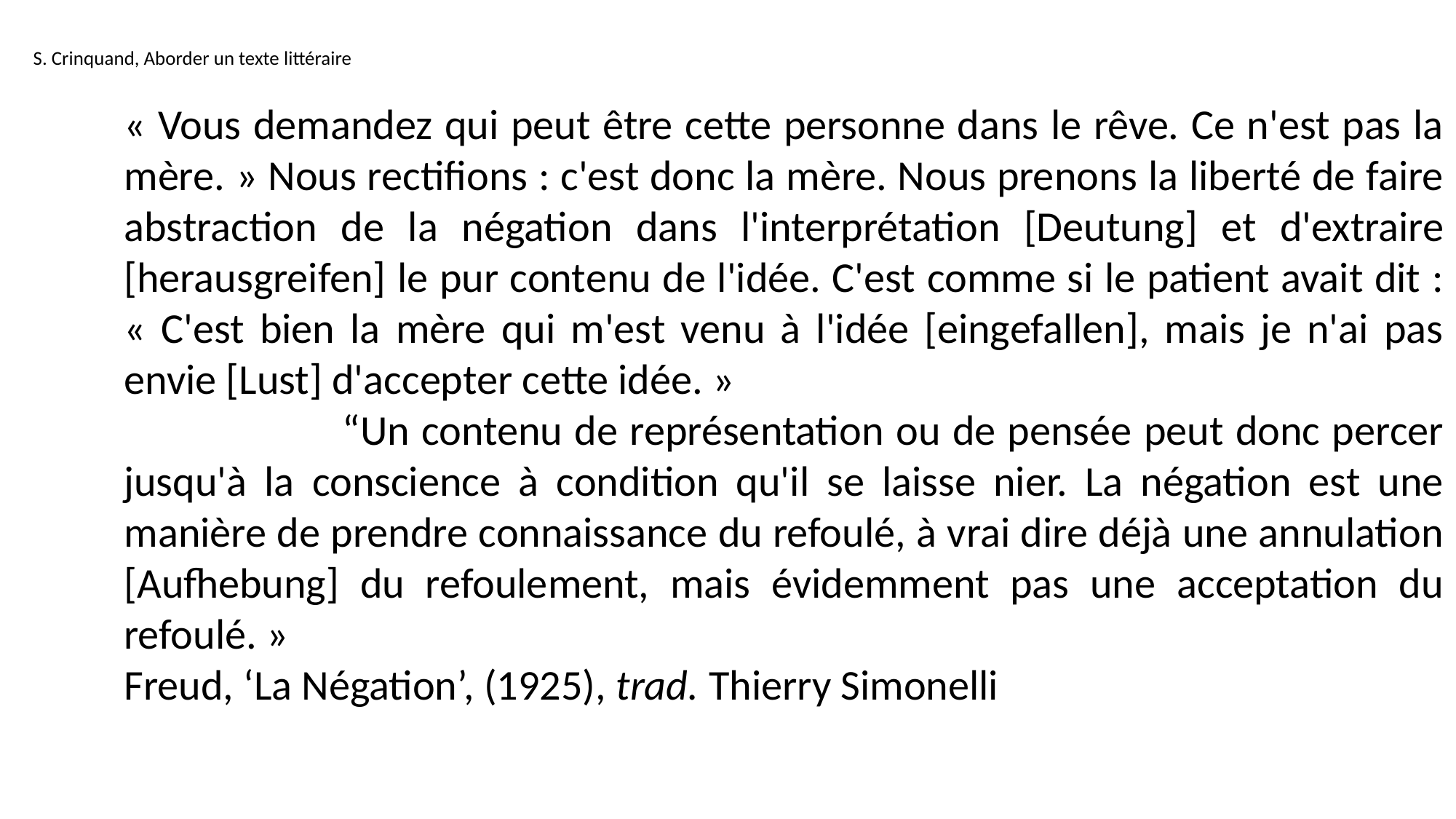

S. Crinquand, Aborder un texte littéraire
« Vous demandez qui peut être cette personne dans le rêve. Ce n'est pas la mère. » Nous rectifions : c'est donc la mère. Nous prenons la liberté de faire abstraction de la négation dans l'interprétation [Deutung] et d'extraire [herausgreifen] le pur contenu de l'idée. C'est comme si le patient avait dit : « C'est bien la mère qui m'est venu à l'idée [eingefallen], mais je n'ai pas envie [Lust] d'accepter cette idée. »
		“Un contenu de représentation ou de pensée peut donc percer jusqu'à la conscience à condition qu'il se laisse nier. La négation est une manière de prendre connaissance du refoulé, à vrai dire déjà une annulation [Aufhebung] du refoulement, mais évidemment pas une acceptation du refoulé. »
Freud, ‘La Négation’, (1925), trad. Thierry Simonelli